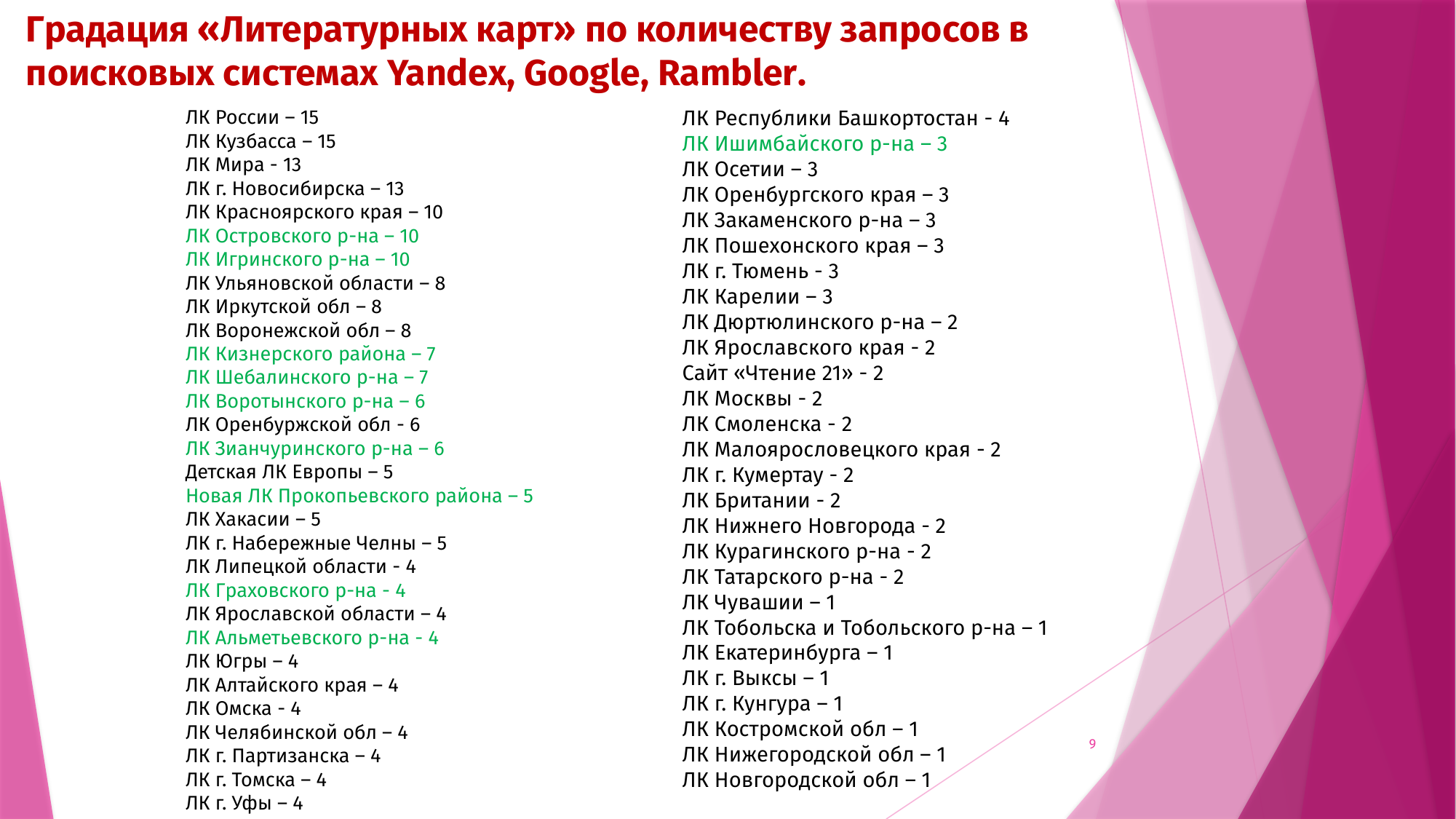

Градация «Литературных карт» по количеству запросов в поисковых системах Yandex, Google, Rambler.
ЛК России – 15
ЛК Кузбасса – 15
ЛК Мира - 13
ЛК г. Новосибирска – 13
ЛК Красноярского края – 10
ЛК Островского р-на – 10
ЛК Игринского р-на – 10
ЛК Ульяновской области – 8
ЛК Иркутской обл – 8
ЛК Воронежской обл – 8
ЛК Кизнерского района – 7
ЛК Шебалинского р-на – 7
ЛК Воротынского р-на – 6
ЛК Оренбуржской обл - 6
ЛК Зианчуринского р-на – 6
Детская ЛК Европы – 5
Новая ЛК Прокопьевского района – 5
ЛК Хакасии – 5
ЛК г. Набережные Челны – 5
ЛК Липецкой области - 4
ЛК Граховского р-на - 4
ЛК Ярославской области – 4
ЛК Альметьевского р-на - 4
ЛК Югры – 4
ЛК Алтайского края – 4
ЛК Омска - 4
ЛК Челябинской обл – 4
ЛК г. Партизанска – 4
ЛК г. Томска – 4
ЛК г. Уфы – 4

ЛК Республики Башкортостан - 4
ЛК Ишимбайского р-на – 3
ЛК Осетии – 3
ЛК Оренбургского края – 3
ЛК Закаменского р-на – 3
ЛК Пошехонского края – 3
ЛК г. Тюмень - 3
ЛК Карелии – 3
ЛК Дюртюлинского р-на – 2
ЛК Ярославского края - 2
Сайт «Чтение 21» - 2
ЛК Москвы - 2
ЛК Смоленска - 2
ЛК Малоярословецкого края - 2
ЛК г. Кумертау - 2
ЛК Британии - 2
ЛК Нижнего Новгорода - 2
ЛК Курагинского р-на - 2
ЛК Татарского р-на - 2
ЛК Чувашии – 1
ЛК Тобольска и Тобольского р-на – 1
ЛК Екатеринбурга – 1
ЛК г. Выксы – 1
ЛК г. Кунгура – 1
ЛК Костромской обл – 1
ЛК Нижегородской обл – 1
ЛК Новгородской обл – 1
9